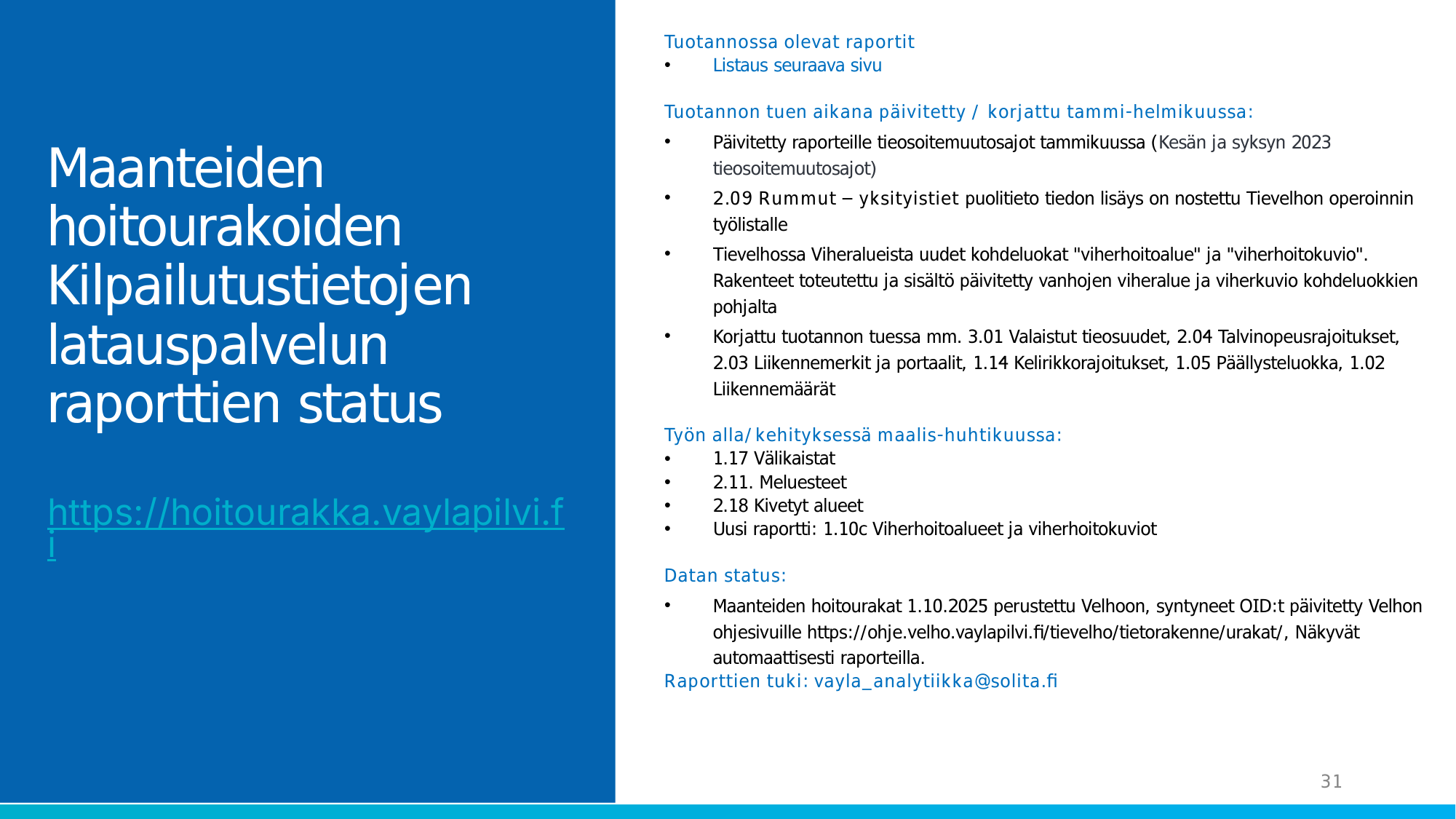

Tuotannossa olevat raportit
Listaus seuraava sivu

Tuotannon tuen aikana päivitetty / korjattu tammi-helmikuussa:
Päivitetty raporteille tieosoitemuutosajot tammikuussa (Kesän ja syksyn 2023 tieosoitemuutosajot)
2.09 Rummut – yksityistiet puolitieto tiedon lisäys on nostettu Tievelhon operoinnin työlistalle
Tievelhossa Viheralueista uudet kohdeluokat "viherhoitoalue" ja "viherhoitokuvio". Rakenteet toteutettu ja sisältö päivitetty vanhojen viheralue ja viherkuvio kohdeluokkien pohjalta
Korjattu tuotannon tuessa mm. 3.01 Valaistut tieosuudet, 2.04 Talvinopeusrajoitukset, 2.03 Liikennemerkit ja portaalit, 1.14 Kelirikkorajoitukset, 1.05 Päällysteluokka, 1.02 Liikennemäärät

Työn alla/kehityksessä maalis-huhtikuussa:
1.17 Välikaistat
2.11. Meluesteet
2.18 Kivetyt alueet
Uusi raportti: 1.10c Viherhoitoalueet ja viherhoitokuviot

Datan status:
Maanteiden hoitourakat 1.10.2025 perustettu Velhoon, syntyneet OID:t päivitetty Velhon ohjesivuille https://ohje.velho.vaylapilvi.fi/tievelho/tietorakenne/urakat/, Näkyvät automaattisesti raporteilla.
Raporttien tuki: vayla_analytiikka@solita.fi

Maanteiden hoitourakoiden Kilpailutustietojen latauspalvelun raporttien status

https://hoitourakka.vaylapilvi.fi

31